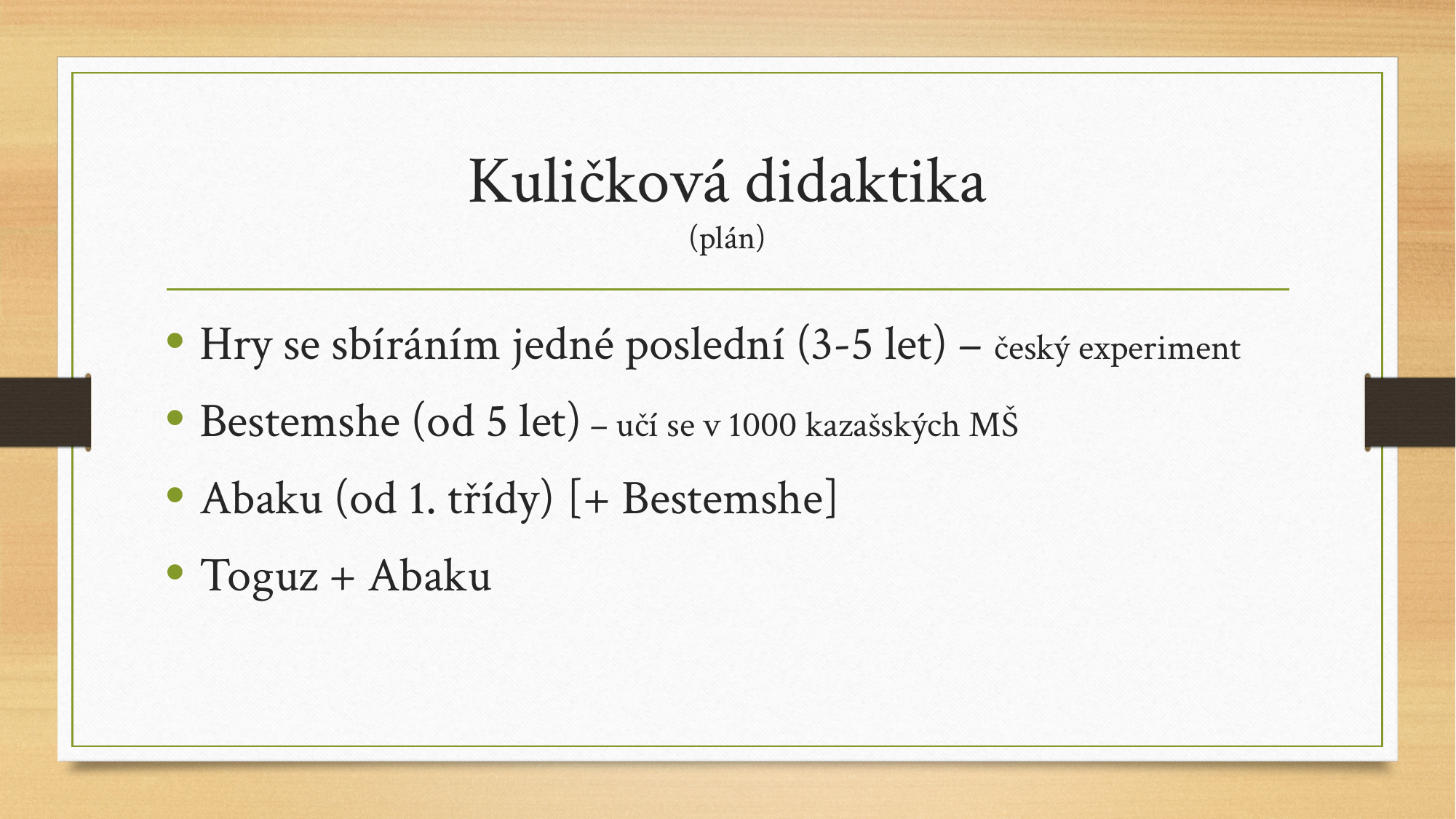

# Kuličková didaktika (plán)
Hry se sbíráním jedné poslední (3-5 let) – český experiment
Bestemshe (od 5 let) – učí se v 1000 kazašských MŠ
Abaku (od 1. třídy) [+ Bestemshe]
Toguz + Abaku